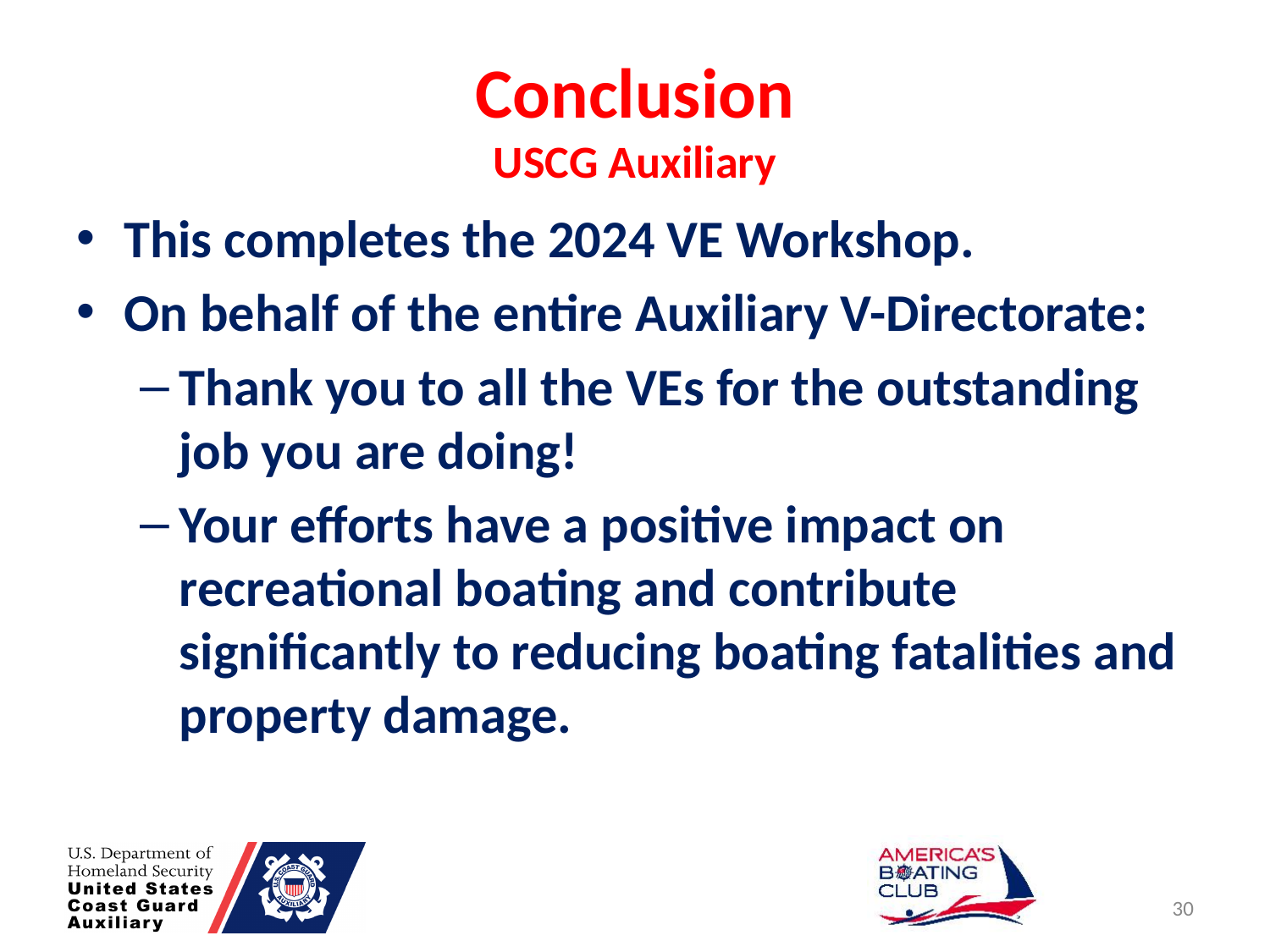

# Conclusion USCG Auxiliary
This completes the 2024 VE Workshop.
On behalf of the entire Auxiliary V-Directorate:
Thank you to all the VEs for the outstanding job you are doing!
Your efforts have a positive impact on recreational boating and contribute significantly to reducing boating fatalities and property damage.
30